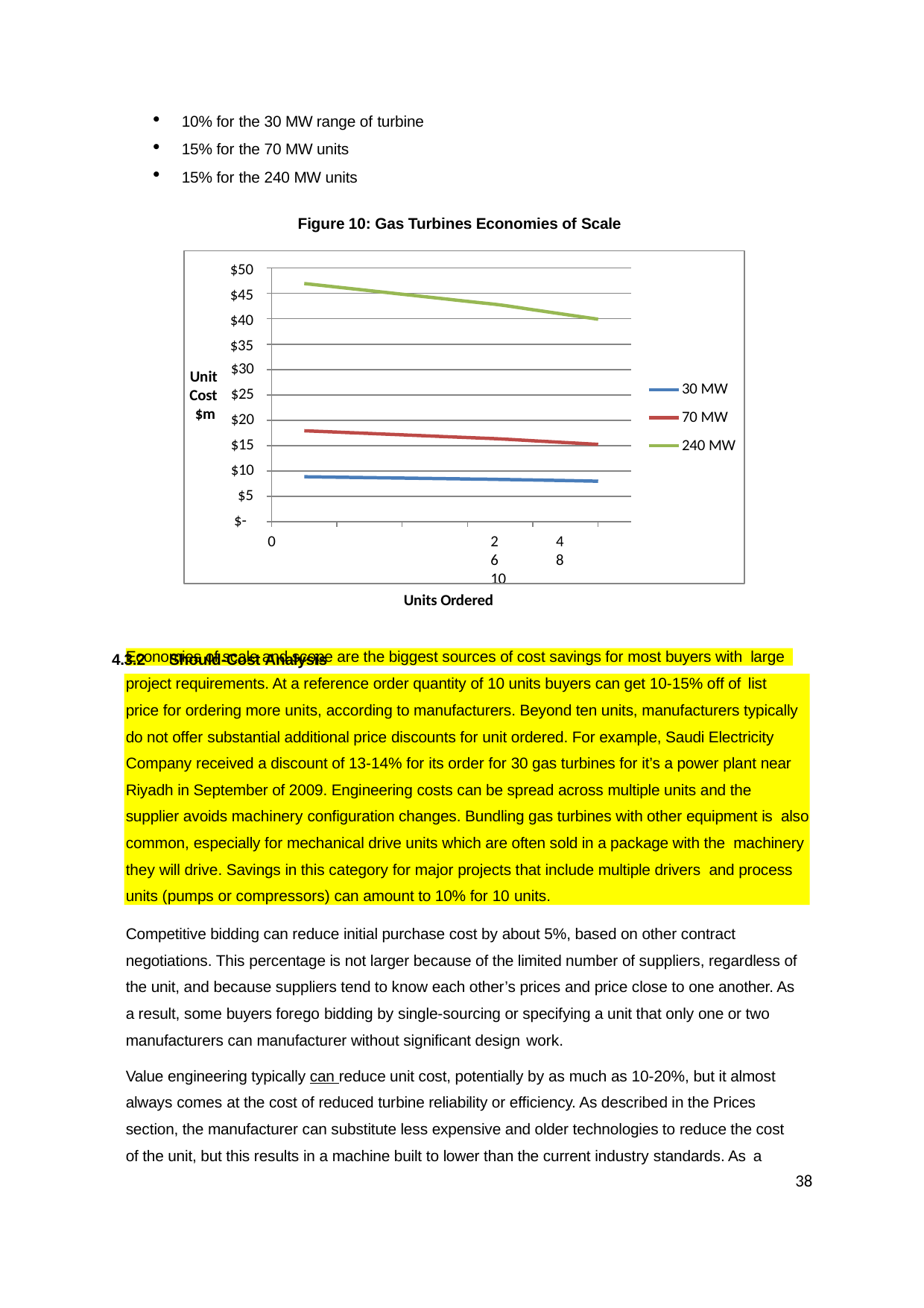

10% for the 30 MW range of turbine
15% for the 70 MW units
15% for the 240 MW units

Figure 10: Gas Turbines Economies of Scale

$50
$45
$40
$35

$30
$25
$20
$15
$10
$5
$-
Unit
Cost
$m

30 MW
70 MW
240 MW

0	2	4	6	8	10
Units Ordered

4.3.2	Should-Cost Analysis
Economies of scale and scope are the biggest sources of cost savings for most buyers with large
project requirements. At a reference order quantity of 10 units buyers can get 10-15% off of list
price for ordering more units, according to manufacturers. Beyond ten units, manufacturers typically  do not offer substantial additional price discounts for unit ordered. For example, Saudi Electricity  Company received a discount of 13-14% for its order for 30 gas turbines for it’s a power plant near  Riyadh in September of 2009. Engineering costs can be spread across multiple units and the  supplier avoids machinery configuration changes. Bundling gas turbines with other equipment is  also common, especially for mechanical drive units which are often sold in a package with the  machinery they will drive. Savings in this category for major projects that include multiple drivers  and process units (pumps or compressors) can amount to 10% for 10 units.
Competitive bidding can reduce initial purchase cost by about 5%, based on other contract  negotiations. This percentage is not larger because of the limited number of suppliers, regardless of  the unit, and because suppliers tend to know each other’s prices and price close to one another. As  a result, some buyers forego bidding by single-sourcing or specifying a unit that only one or two  manufacturers can manufacturer without significant design work.
Value engineering typically can reduce unit cost, potentially by as much as 10-20%, but it almost  always comes at the cost of reduced turbine reliability or efficiency. As described in the Prices  section, the manufacturer can substitute less expensive and older technologies to reduce the cost  of the unit, but this results in a machine built to lower than the current industry standards. As a
38